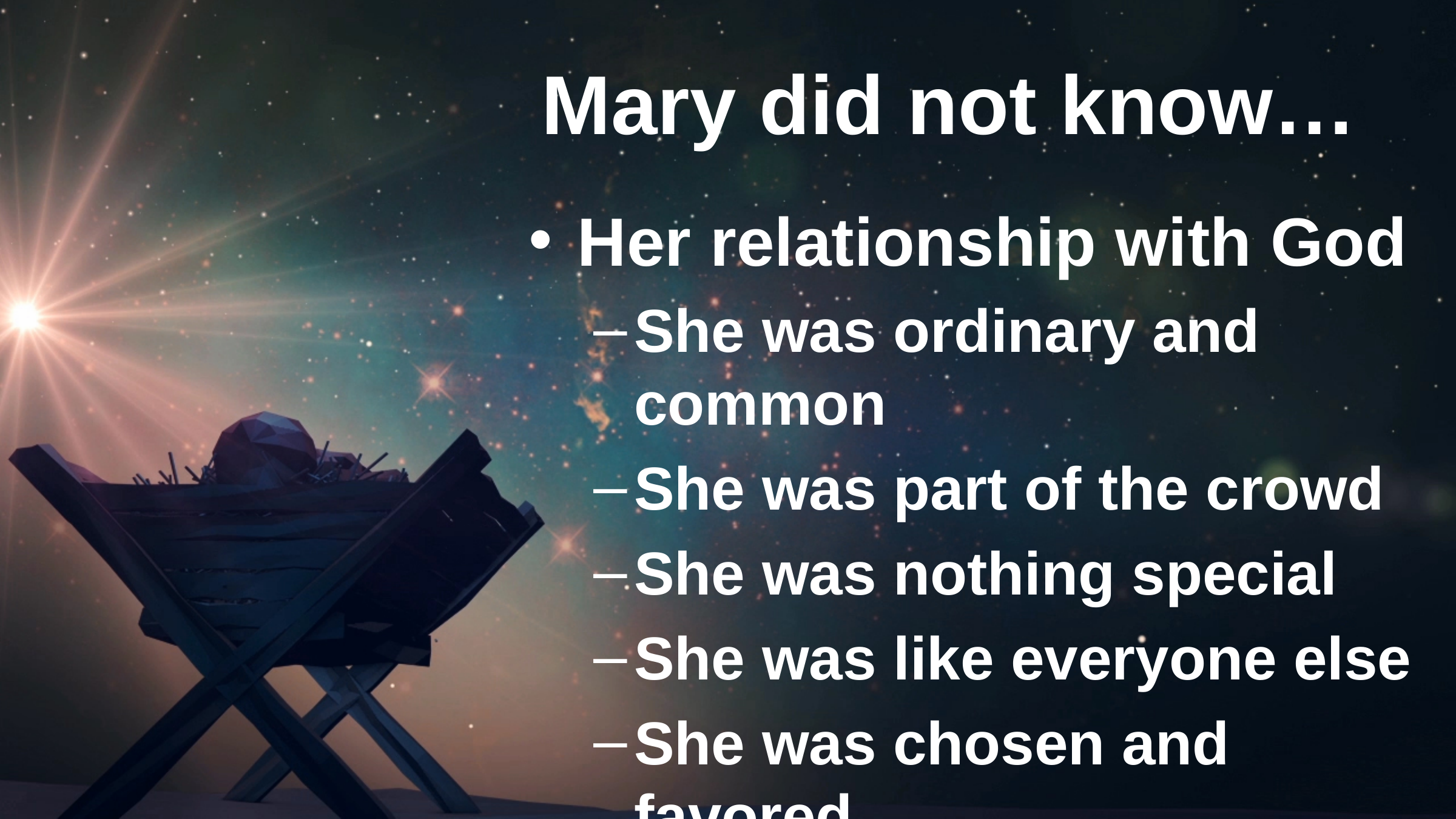

# Mary did not know…
Her relationship with God
She was ordinary and common
She was part of the crowd
She was nothing special
She was like everyone else
She was chosen and favored